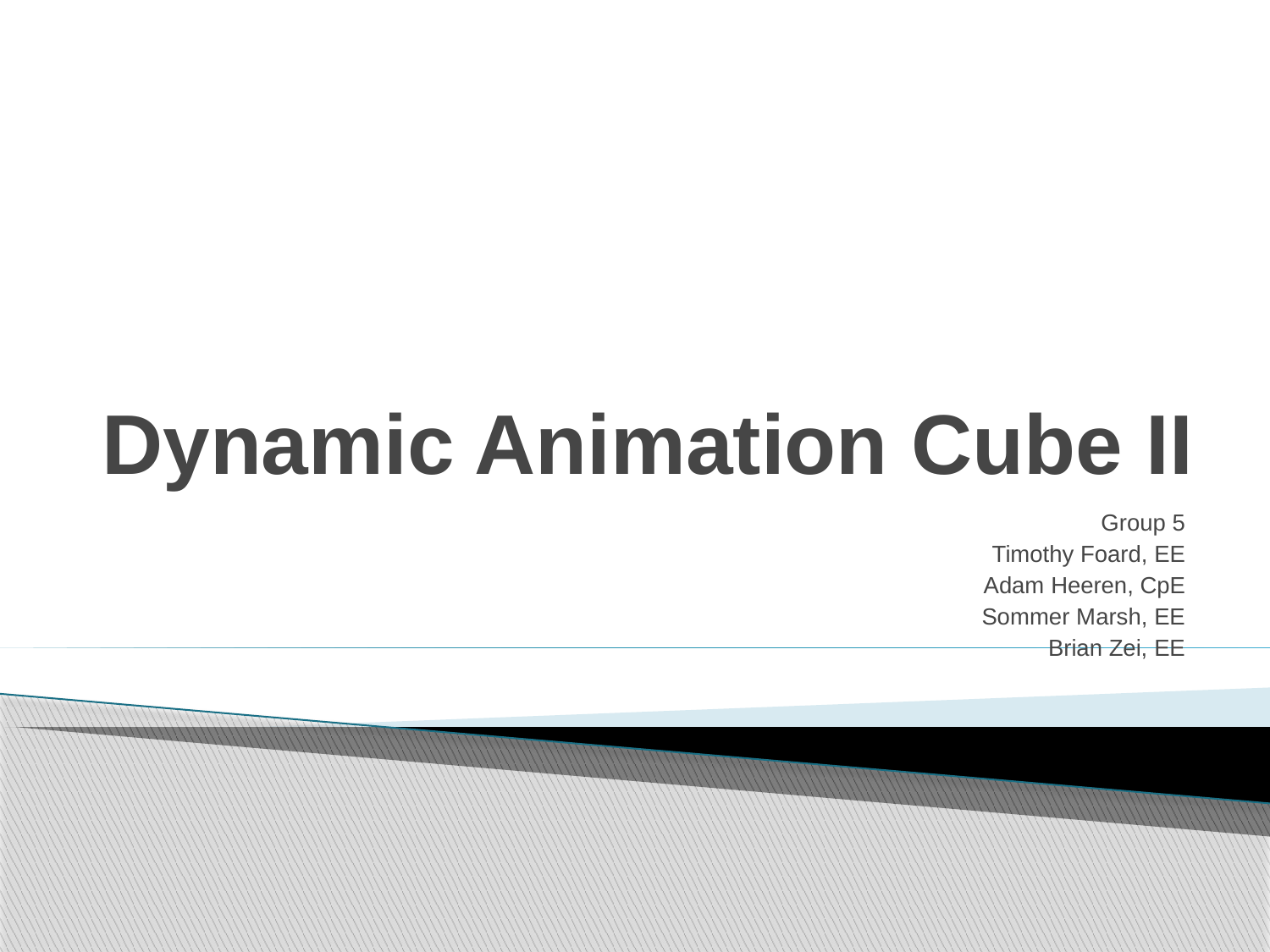

# Dynamic Animation Cube II
Group 5
Timothy Foard, EE
Adam Heeren, CpE
Sommer Marsh, EE
Brian Zei, EE